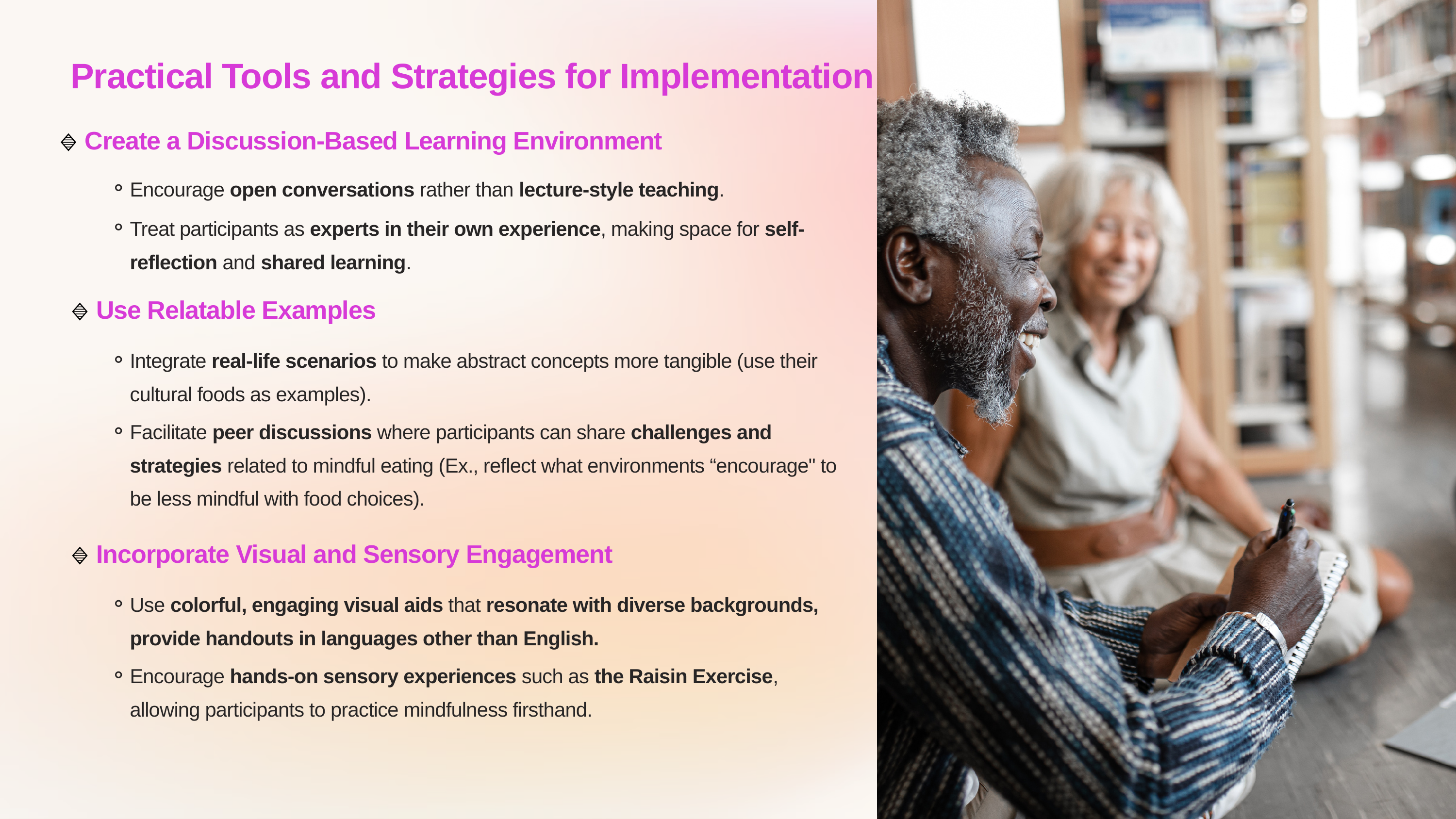

Practical Tools and Strategies for Implementation

🔹 Create a Discussion-Based Learning Environment

Encourage open conversations rather than lecture-style teaching.

Treat participants as experts in their own experience, making space for self-reflection and shared learning.

🔹 Use Relatable Examples

Integrate real-life scenarios to make abstract concepts more tangible (use their cultural foods as examples).

Facilitate peer discussions where participants can share challenges and strategies related to mindful eating (Ex., reflect what environments “encourage" to be less mindful with food choices).

🔹 Incorporate Visual and Sensory Engagement

Use colorful, engaging visual aids that resonate with diverse backgrounds, provide handouts in languages other than English.

Encourage hands-on sensory experiences such as the Raisin Exercise, allowing participants to practice mindfulness firsthand.